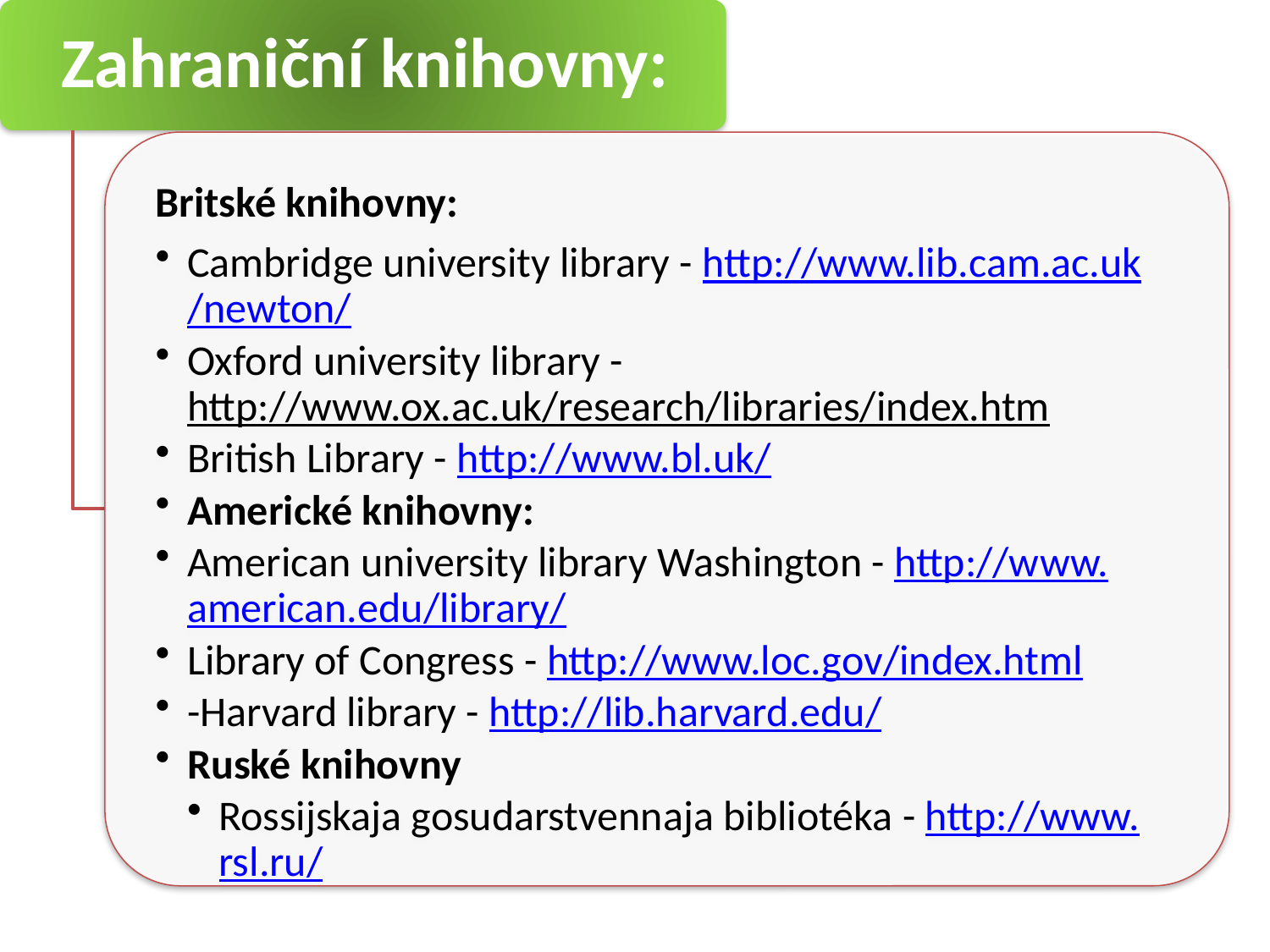

Zahraniční knihovny:
Britské knihovny:
Cambridge university library - http://www.lib.cam.ac.uk/newton/
Oxford university library - http://www.ox.ac.uk/research/libraries/index.htm
British Library - http://www.bl.uk/
Americké knihovny:
American university library Washington - http://www.american.edu/library/
Library of Congress - http://www.loc.gov/index.html
-Harvard library - http://lib.harvard.edu/
Ruské knihovny
Rossijskaja gosudarstvennaja bibliotéka - http://www.rsl.ru/